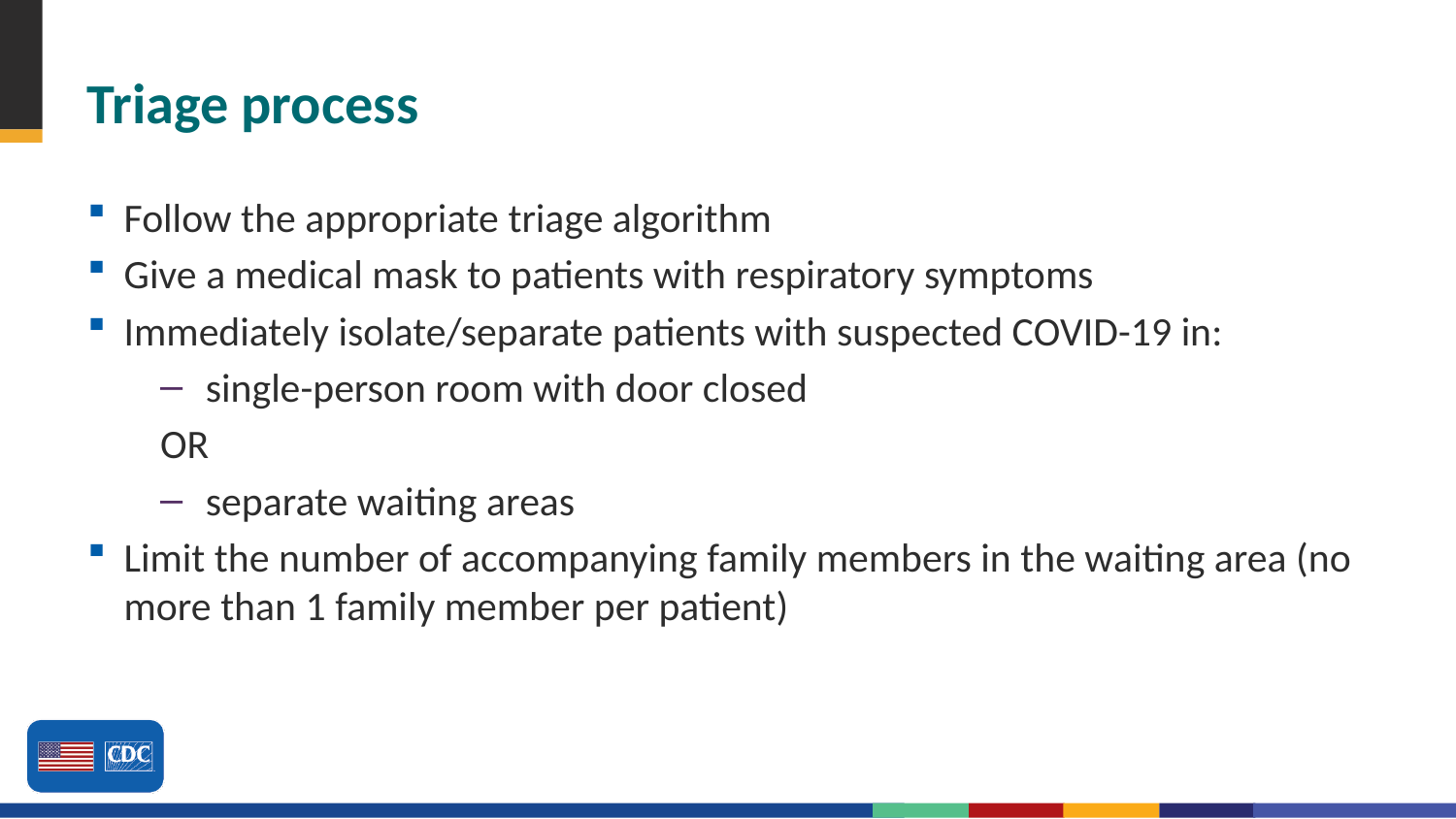

# Triage process
Follow the appropriate triage algorithm
Give a medical mask to patients with respiratory symptoms
Immediately isolate/separate patients with suspected COVID-19 in:
single-person room with door closed
OR
separate waiting areas
Limit the number of accompanying family members in the waiting area (no more than 1 family member per patient)